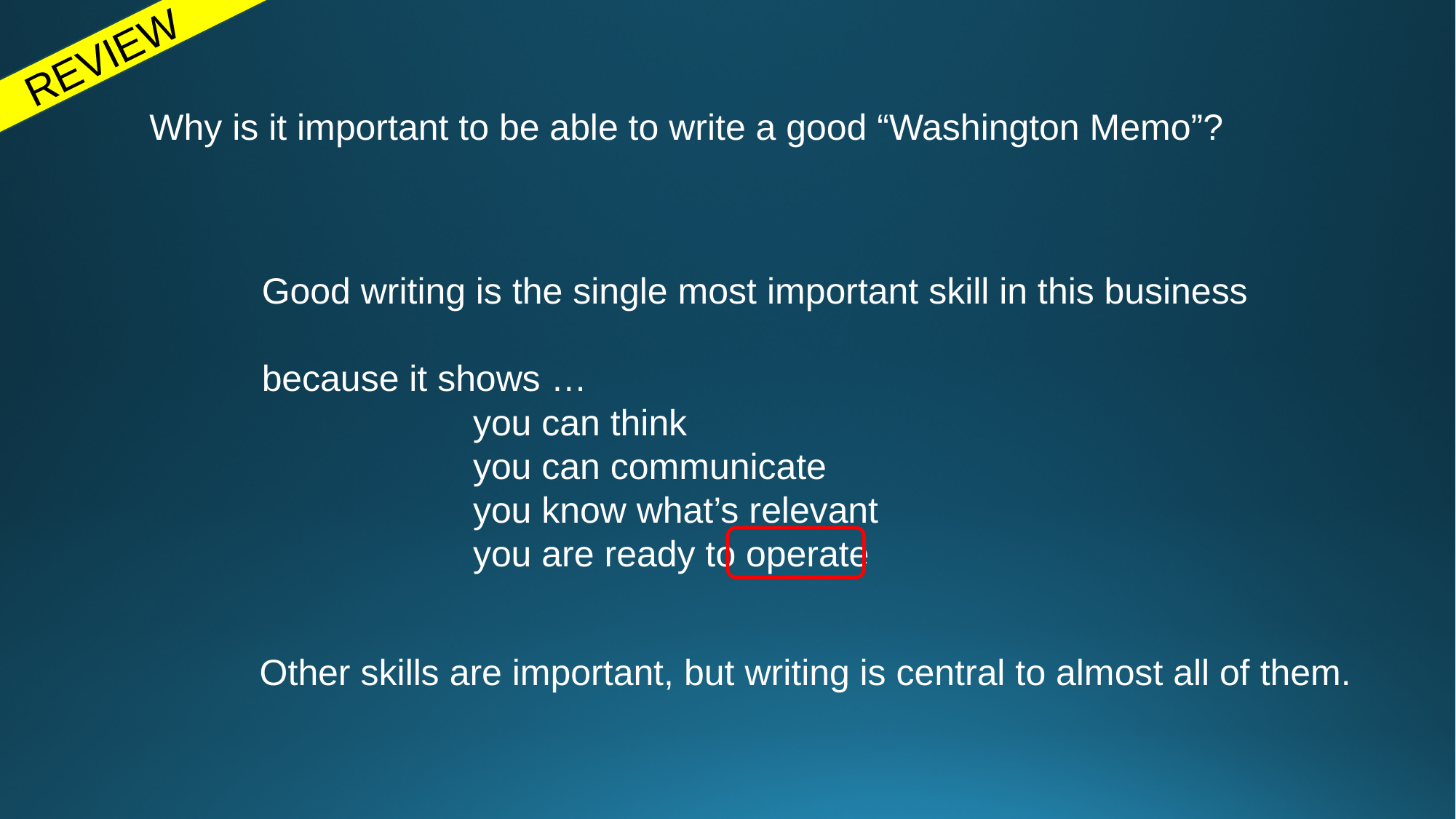

REVIEW
Why is it important to be able to write a good “Washington Memo”?
Good writing is the single most important skill in this business
because it shows …

you can think
you can communicate
you know what’s relevant
you are ready to operate

Other skills are important, but writing is central to almost all of them.